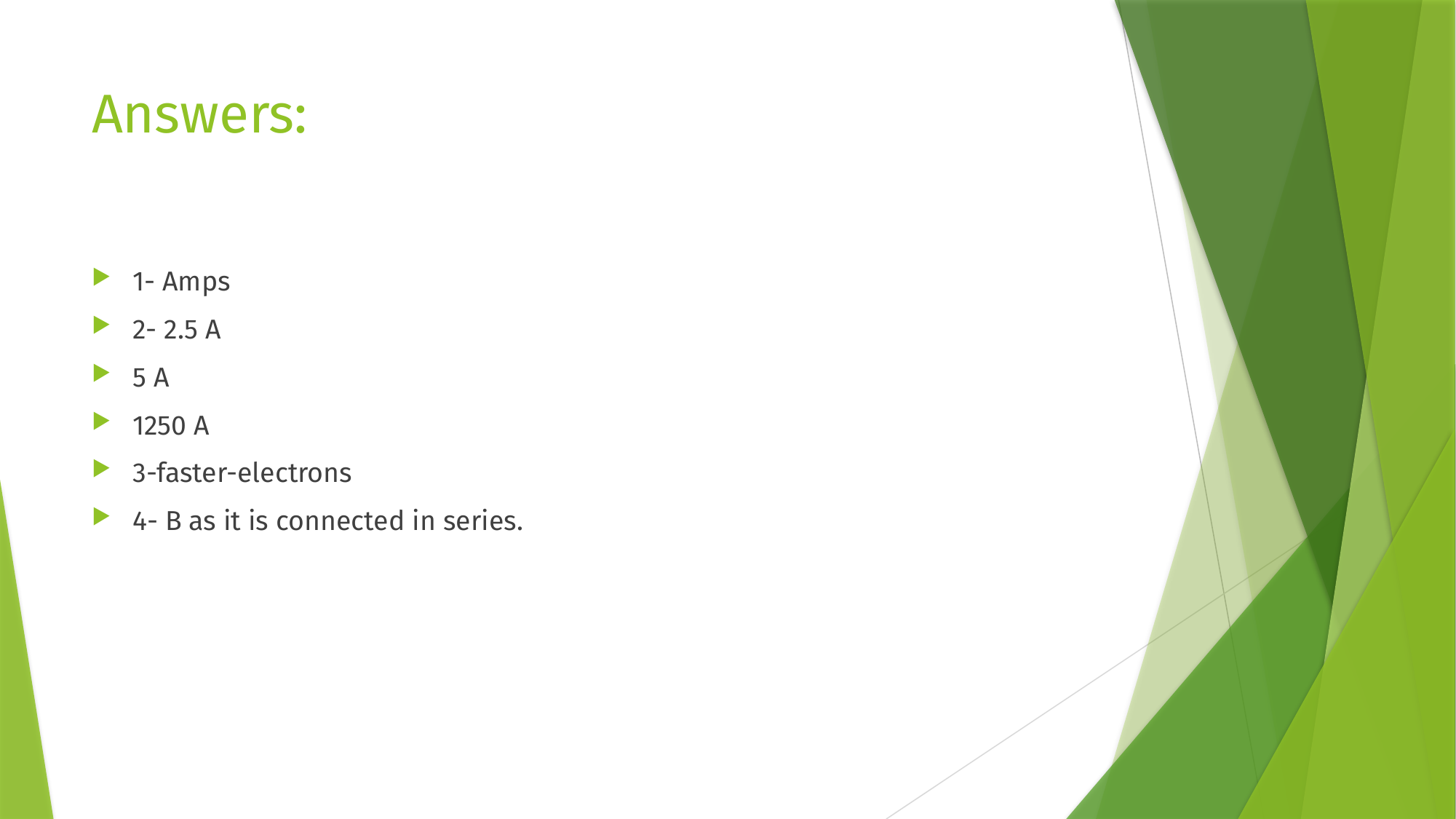

# Answers:
1- Amps
2- 2.5 A
5 A
1250 A
3-faster-electrons
4- B as it is connected in series.